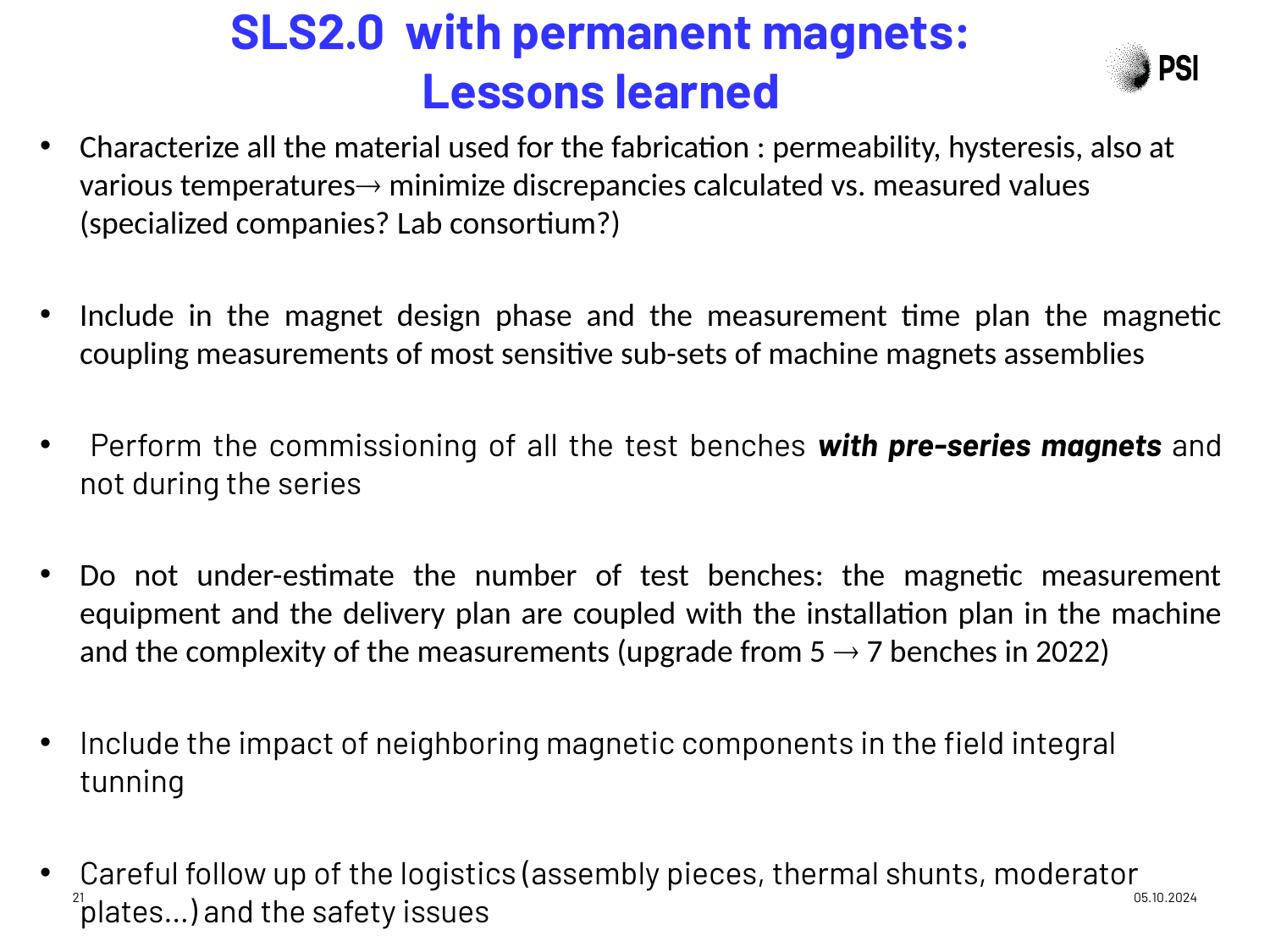

# SLS2.0  with permanent magnets: Lessons learned
Characterize all the material used for the fabrication : permeability, hysteresis, also at various temperatures→ minimize discrepancies calculated vs. measured values (specialized companies? Lab consortium?)

Include in the magnet design phase and the measurement time plan the magnetic coupling measurements of most sensitive sub-sets of machine magnets assemblies

 Perform the commissioning of all the test benches with pre-series magnets and not during the series

Do not under-estimate the number of test benches: the magnetic measurement equipment and the delivery plan are coupled with the installation plan in the machine and the complexity of the measurements (upgrade from 5 → 7 benches in 2022)

Include the impact of neighboring magnetic components in the field integral tunning

Careful follow up of the logistics (assembly pieces, thermal shunts, moderator plates…) and the safety issues
21
05.10.2024